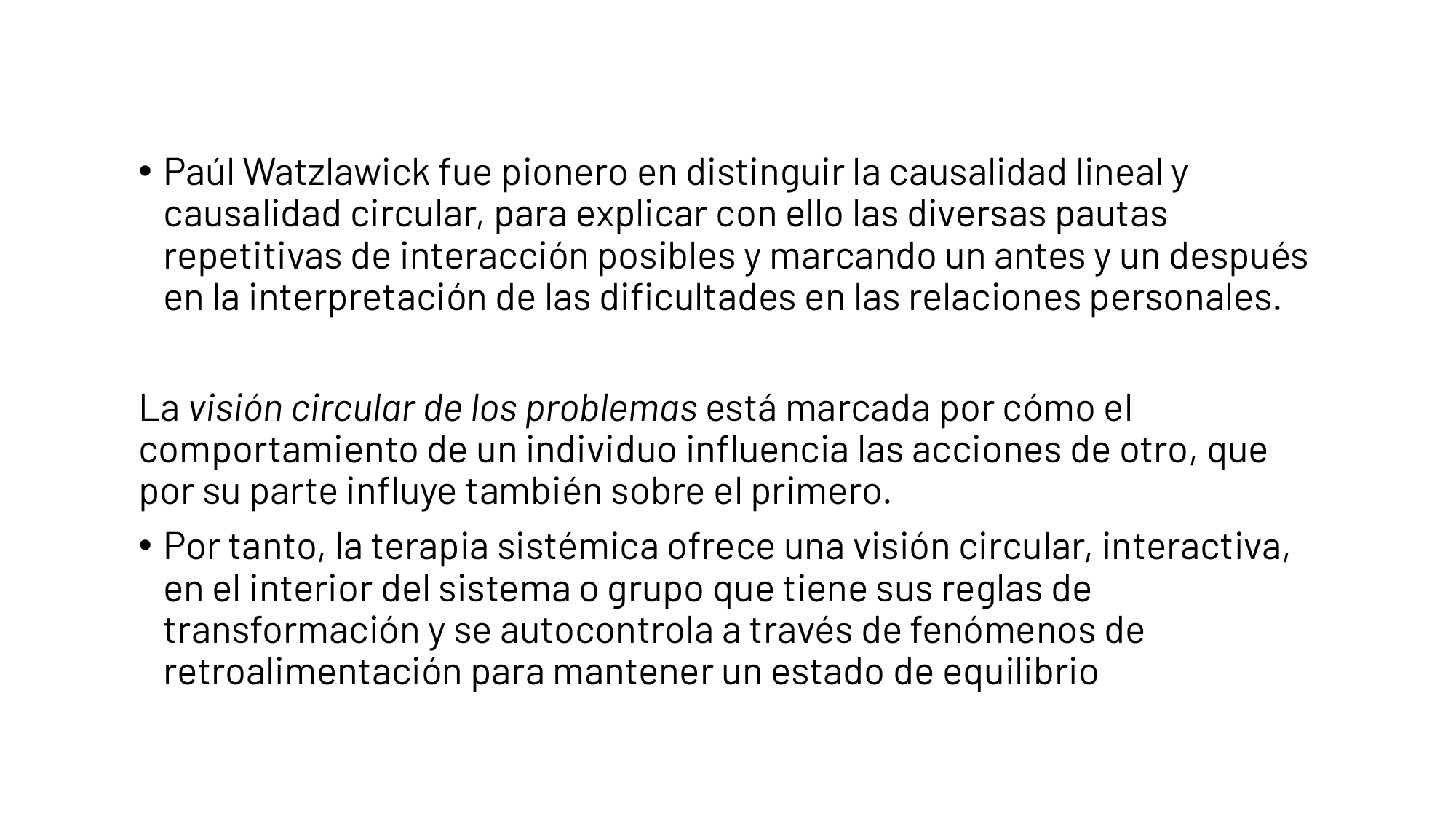

Paúl Watzlawick fue pionero en distinguir la causalidad lineal y causalidad circular, para explicar con ello las diversas pautas repetitivas de interacción posibles y marcando un antes y un después en la interpretación de las dificultades en las relaciones personales.

La visión circular de los problemas está marcada por cómo el comportamiento de un individuo influencia las acciones de otro, que por su parte influye también sobre el primero.
Por tanto, la terapia sistémica ofrece una visión circular, interactiva, en el interior del sistema o grupo que tiene sus reglas de transformación y se autocontrola a través de fenómenos de retroalimentación para mantener un estado de equilibrio